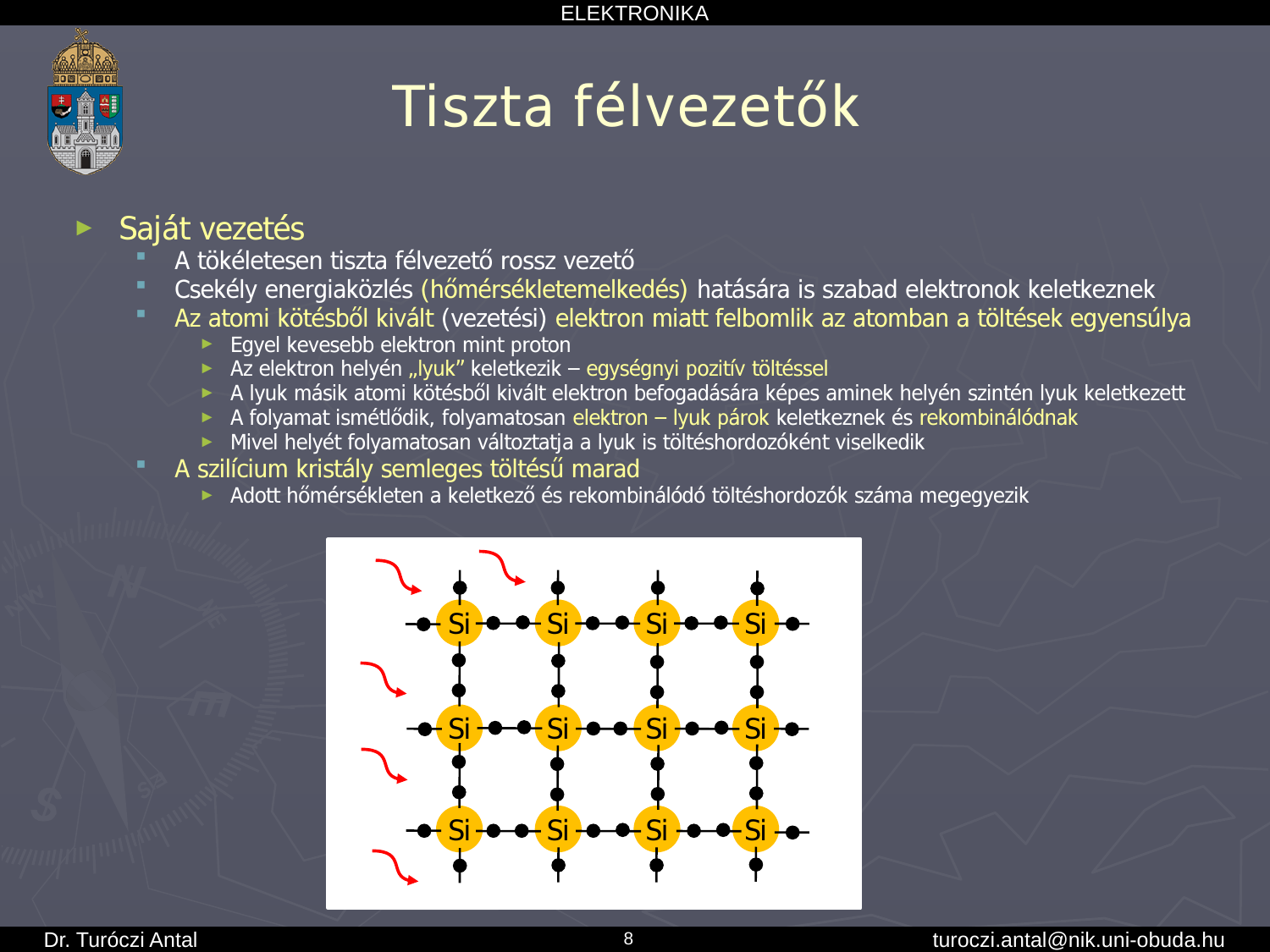

# Tiszta félvezetők
Saját vezetés
A tökéletesen tiszta félvezető rossz vezető
Csekély energiaközlés (hőmérsékletemelkedés) hatására is szabad elektronok keletkeznek
Az atomi kötésből kivált (vezetési) elektron miatt felbomlik az atomban a töltések egyensúlya
Egyel kevesebb elektron mint proton
Az elektron helyén „lyuk” keletkezik – egységnyi pozitív töltéssel
A lyuk másik atomi kötésből kivált elektron befogadására képes aminek helyén szintén lyuk keletkezett
A folyamat ismétlődik, folyamatosan elektron – lyuk párok keletkeznek és rekombinálódnak
Mivel helyét folyamatosan változtatja a lyuk is töltéshordozóként viselkedik
A szilícium kristály semleges töltésű marad
Adott hőmérsékleten a keletkező és rekombinálódó töltéshordozók száma megegyezik

Si

Si

Si

Si

Si

Si

Si

Si

Si

Si

Si

Si

8